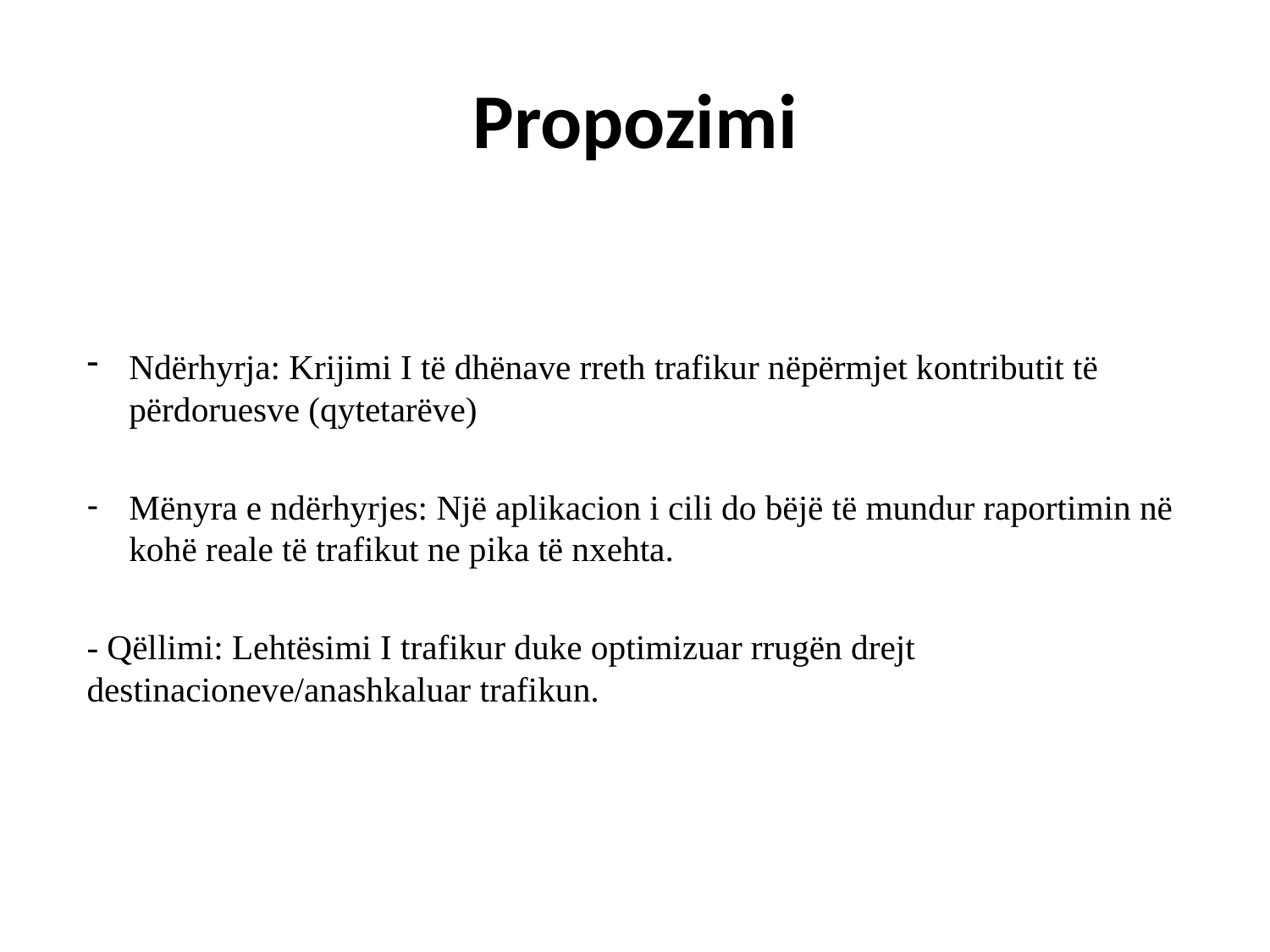

# Propozimi
Ndërhyrja: Krijimi I të dhënave rreth trafikur nëpërmjet kontributit të përdoruesve (qytetarëve)

Mënyra e ndërhyrjes: Një aplikacion i cili do bëjë të mundur raportimin në kohë reale të trafikut ne pika të nxehta.

- Qëllimi: Lehtësimi I trafikur duke optimizuar rrugën drejt destinacioneve/anashkaluar trafikun.